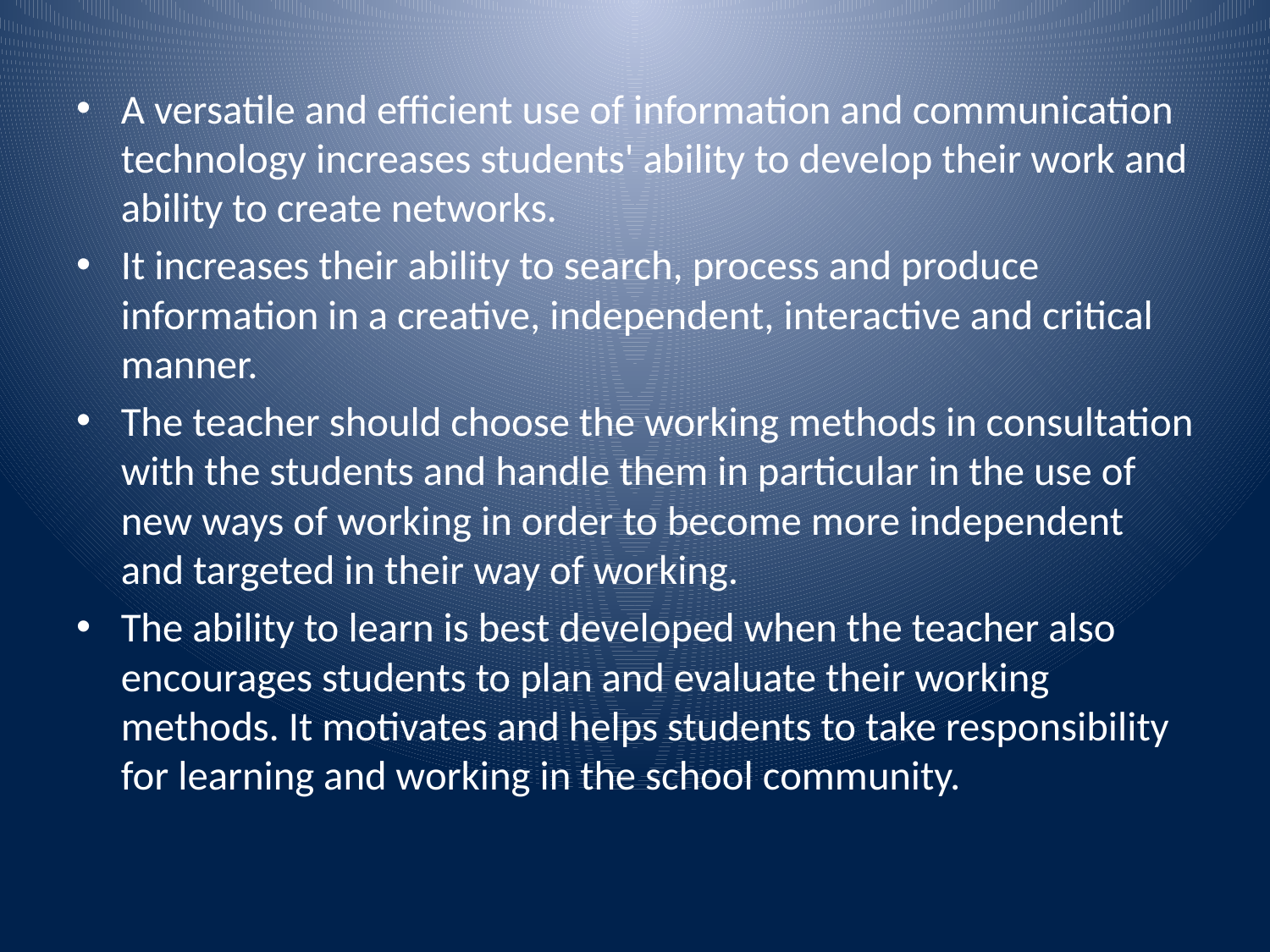

A versatile and efficient use of information and communication technology increases students' ability to develop their work and ability to create networks.
It increases their ability to search, process and produce information in a creative, independent, interactive and critical manner.
The teacher should choose the working methods in consultation with the students and handle them in particular in the use of new ways of working in order to become more independent and targeted in their way of working.
The ability to learn is best developed when the teacher also encourages students to plan and evaluate their working methods. It motivates and helps students to take responsibility for learning and working in the school community.